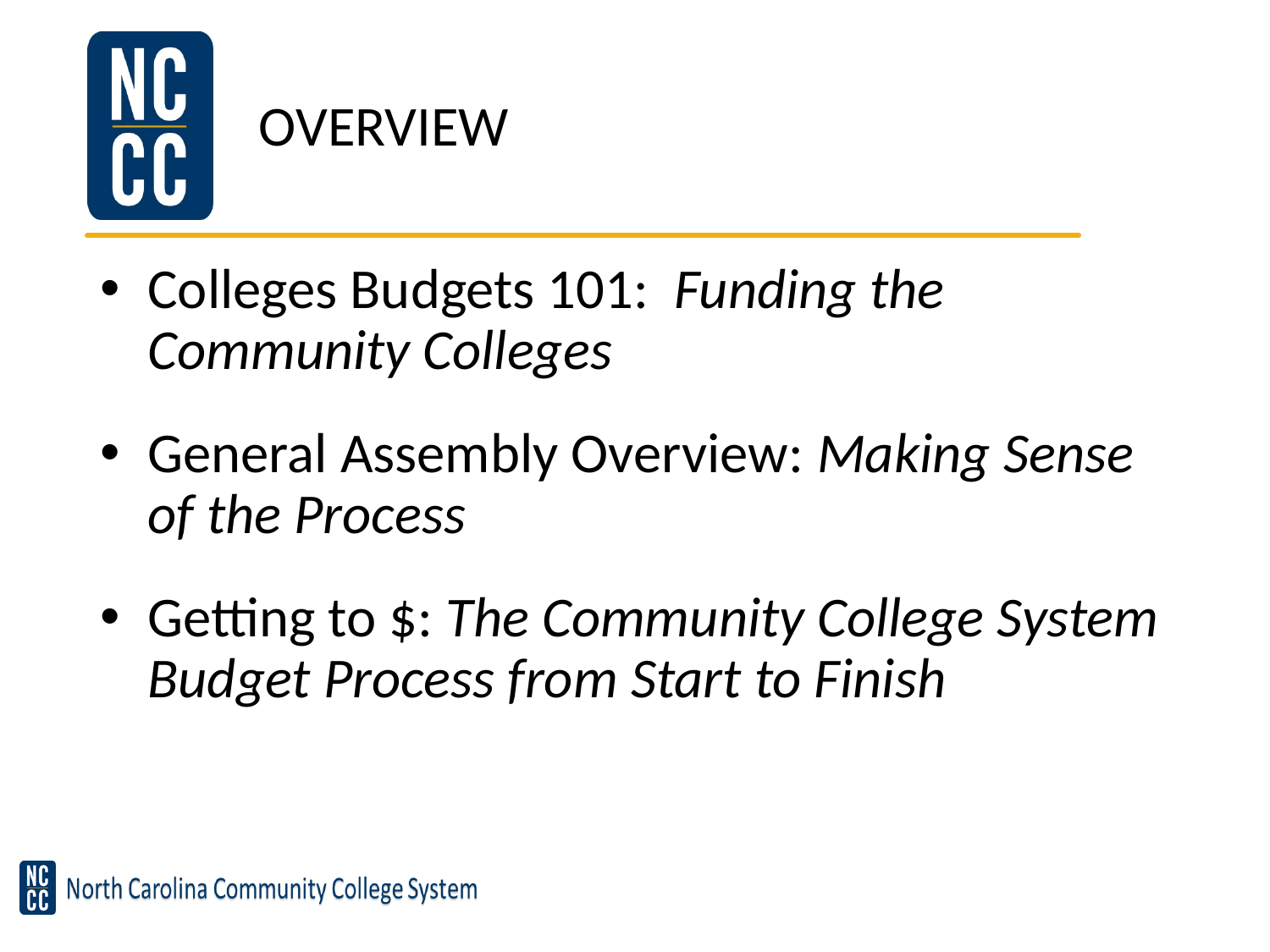

# OVERVIEW
Colleges Budgets 101:  Funding the Community Colleges
General Assembly Overview: Making Sense of the Process
Getting to $: The Community College System Budget Process from Start to Finish